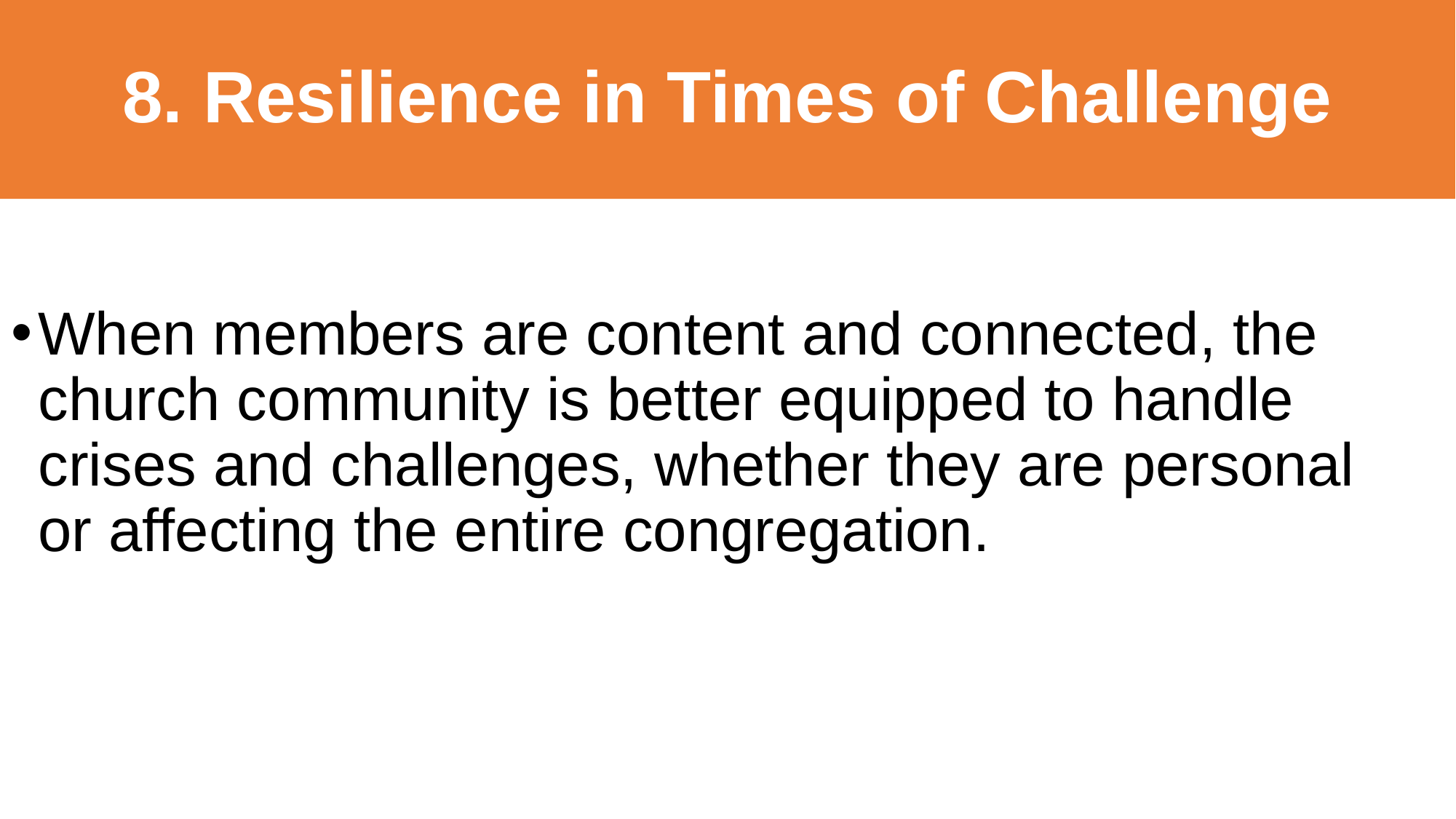

# 8. Resilience in Times of Challenge
When members are content and connected, the church community is better equipped to handle crises and challenges, whether they are personal or affecting the entire congregation.